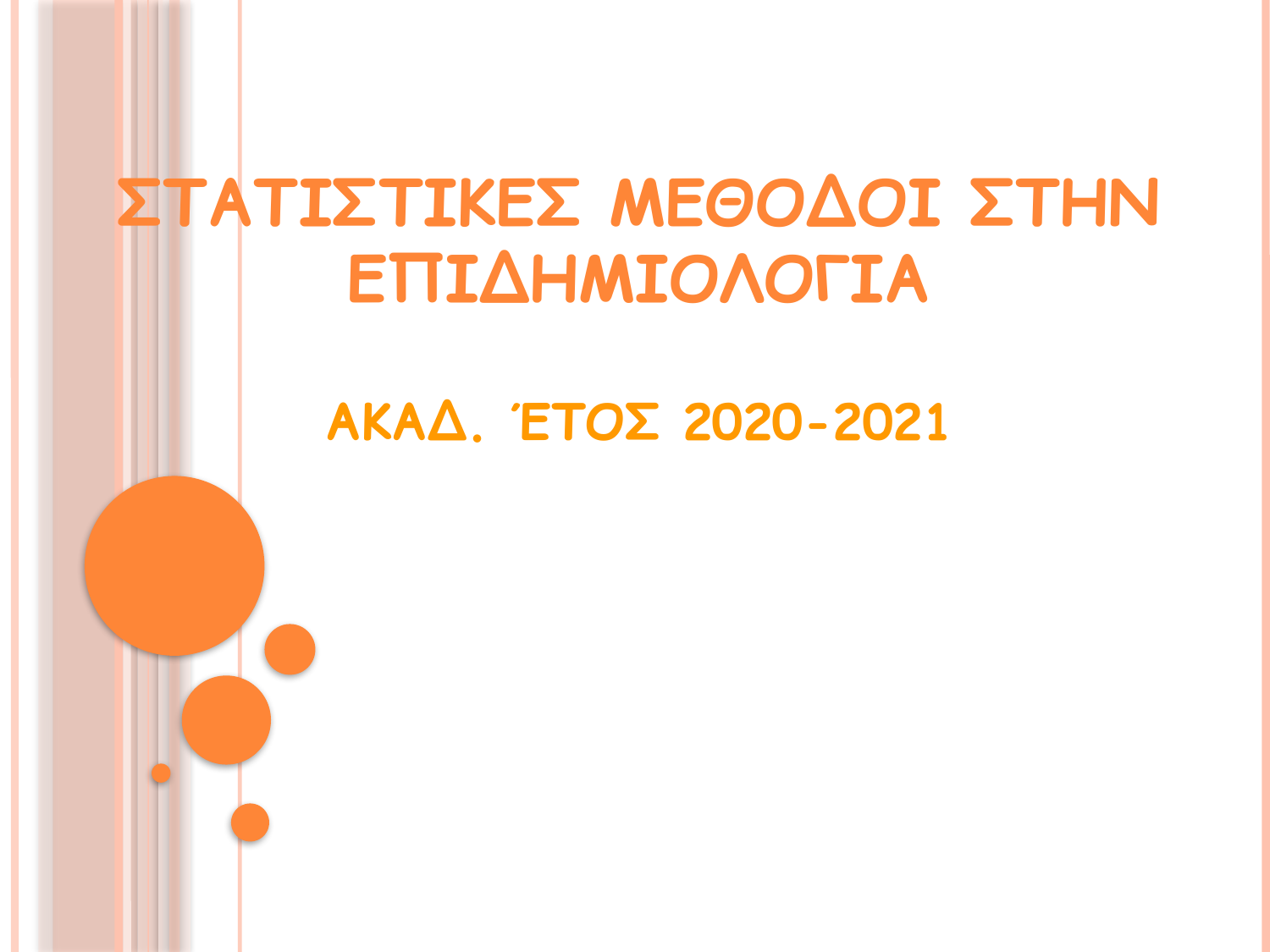

# Στατιστικεσ μεθοδοι στην επιδημιολογια Ακαδ. Έτος 2020-2021